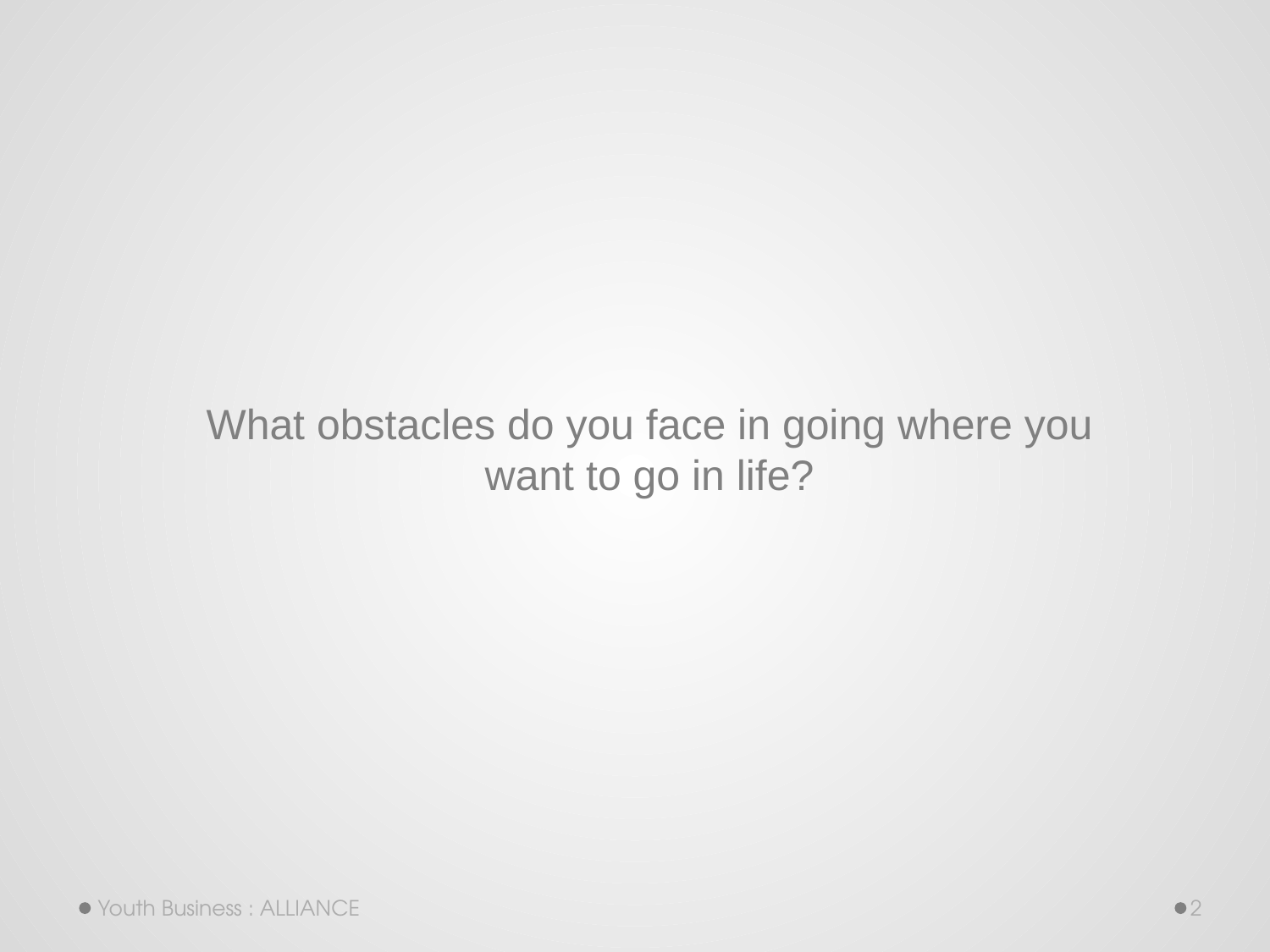

What obstacles do you face in going where you want to go in life?
Youth Business : ALLIANCE
2